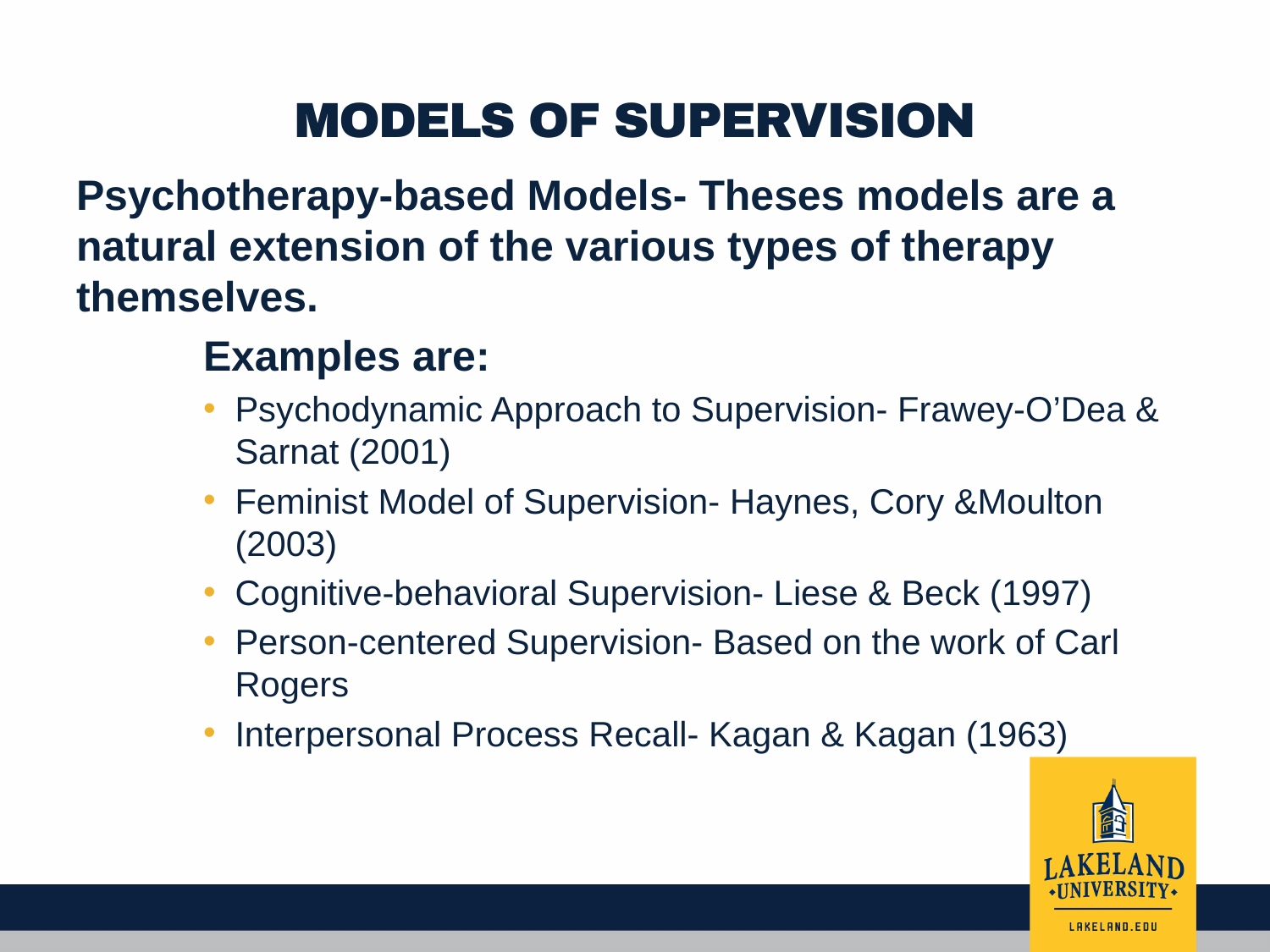

# Models of Supervision
Psychotherapy-based Models- Theses models are a natural extension of the various types of therapy themselves.
	Examples are:
Psychodynamic Approach to Supervision- Frawey-O’Dea & Sarnat (2001)
Feminist Model of Supervision- Haynes, Cory &Moulton (2003)
Cognitive-behavioral Supervision- Liese & Beck (1997)
Person-centered Supervision- Based on the work of Carl Rogers
Interpersonal Process Recall- Kagan & Kagan (1963)